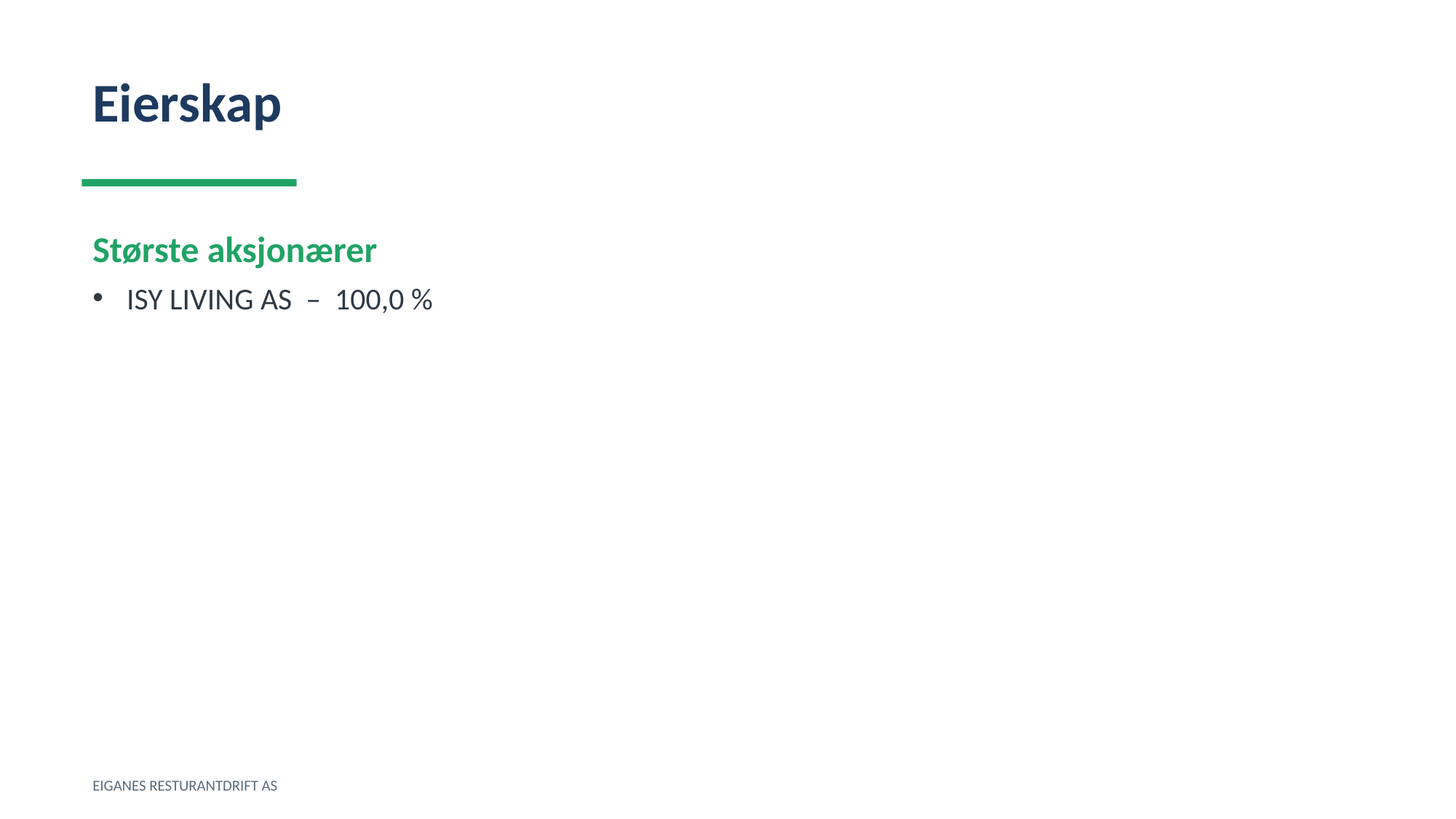

Eierskap

Største aksjonærer
ISY LIVING AS  –  100,0 %
EIGANES RESTURANTDRIFT AS